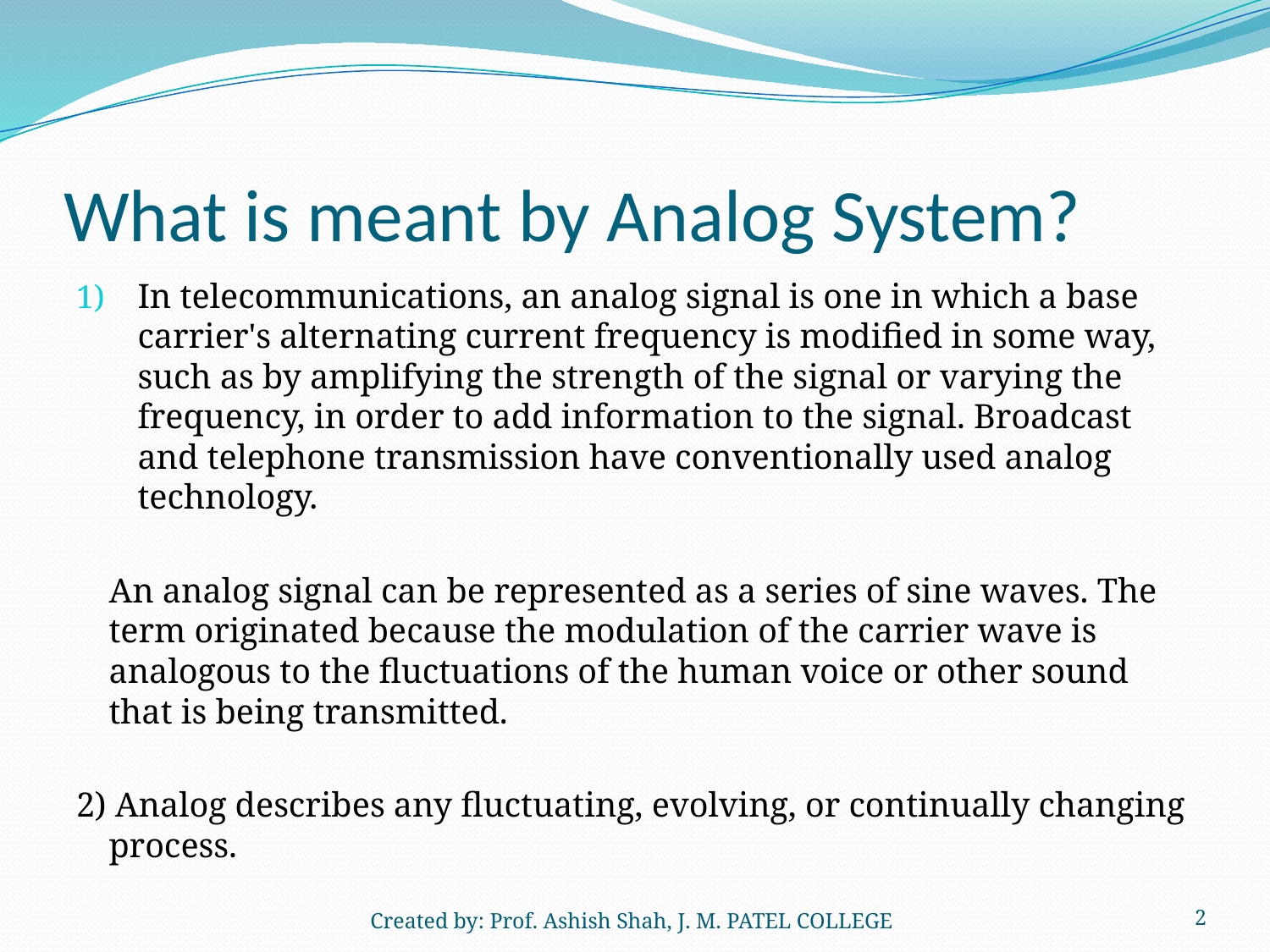

# What is meant by Analog System?
In telecommunications, an analog signal is one in which a base carrier's alternating current frequency is modified in some way, such as by amplifying the strength of the signal or varying the frequency, in order to add information to the signal. Broadcast and telephone transmission have conventionally used analog technology.

	An analog signal can be represented as a series of sine waves. The term originated because the modulation of the carrier wave is analogous to the fluctuations of the human voice or other sound that is being transmitted.

2) Analog describes any fluctuating, evolving, or continually changing process.
Created by: Prof. Ashish Shah, J. M. PATEL COLLEGE
2